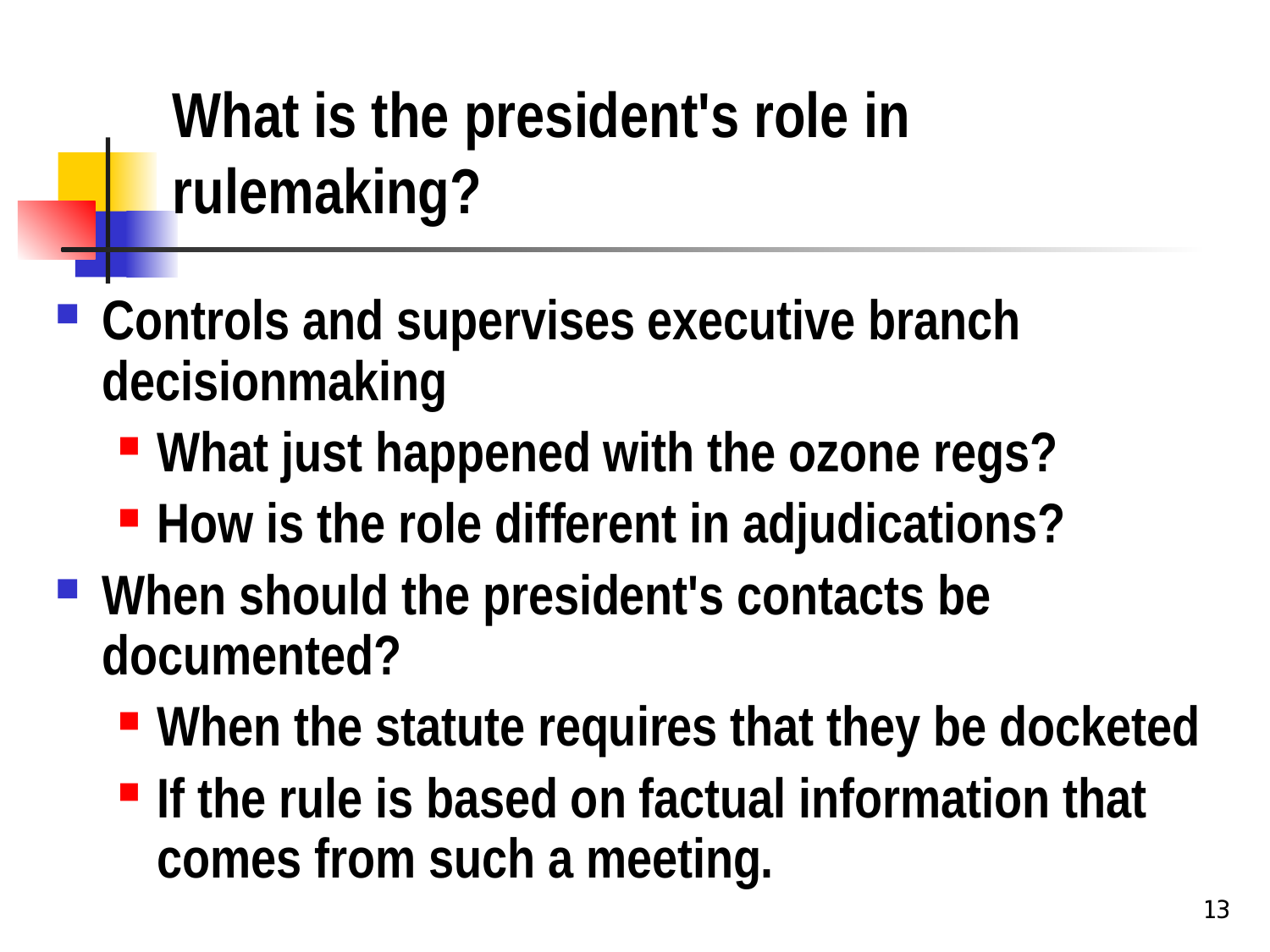

# What is the president's role in rulemaking?
Controls and supervises executive branch decisionmaking
What just happened with the ozone regs?
How is the role different in adjudications?
When should the president's contacts be  documented?
When the statute requires that they be docketed
If the rule is based on factual information that comes from such a meeting.
13